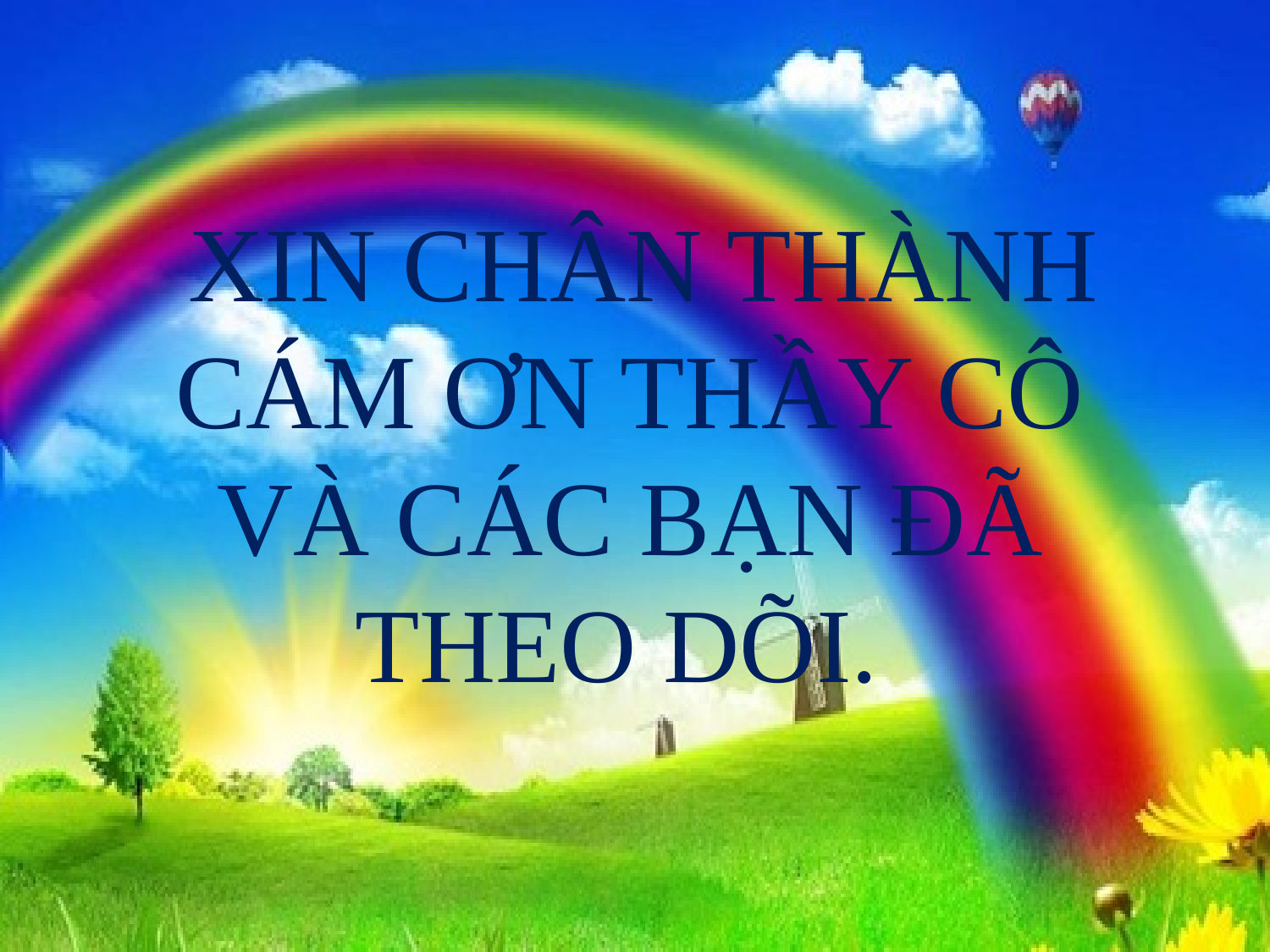

XIN CHÂN THÀNH CÁM ƠN THẦY CÔ VÀ CÁC BẠN ĐÃ THEO DÕI.